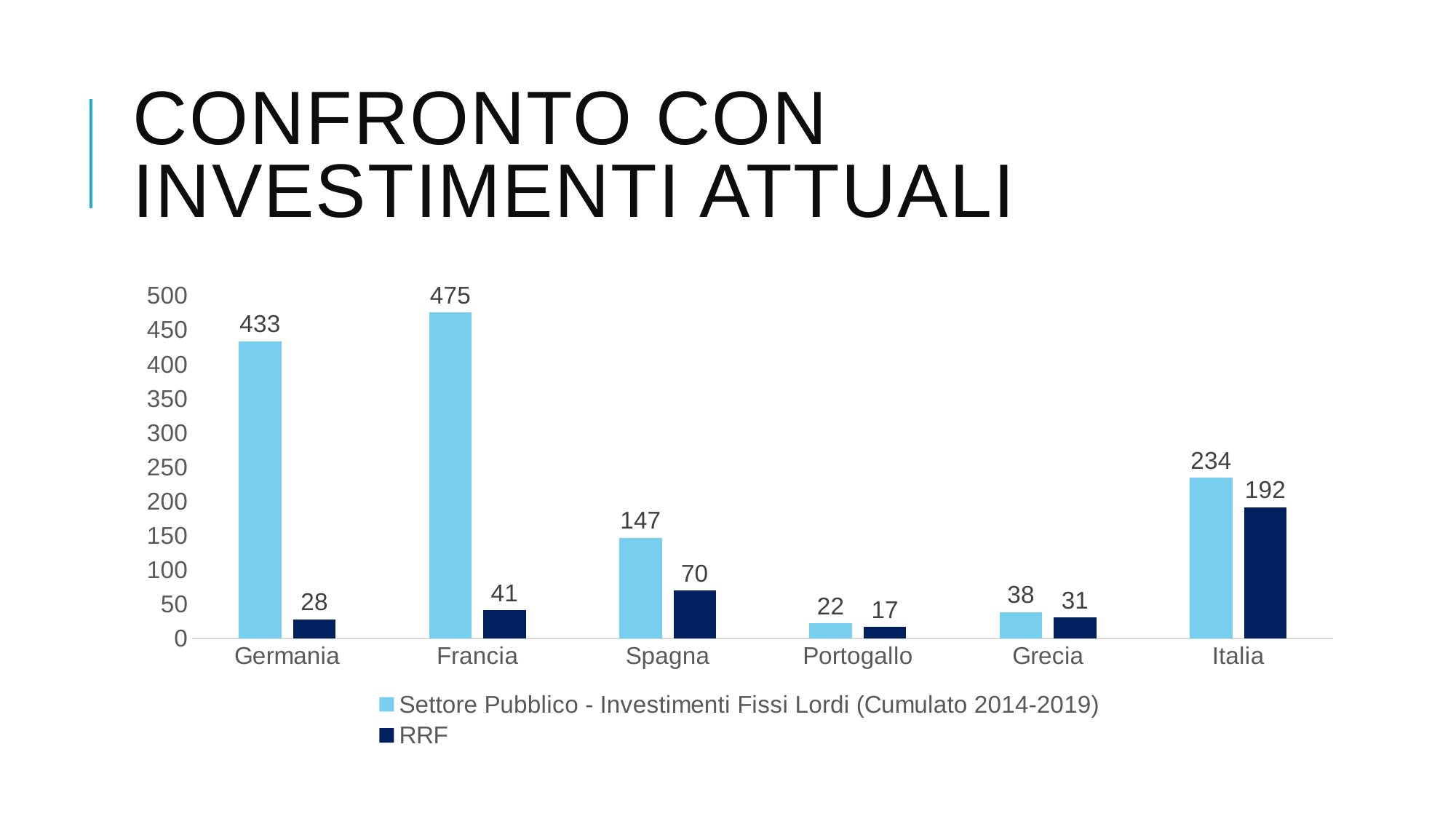

# Confronto con investimenti attuali

### Chart

| Category | Settore Pubblico - Investimenti Fissi Lordi (Cumulato 2014-2019) | RRF |
|---|---|---|
| Germania | 433.124 | 27.9 |
| Francia | 475.427 | 40.9 |
| Spagna | 146.721 | 69.5 |
| Portogallo | 21.668100000000003 | 16.6 |
| Grecia | 38.123 | 30.5 |
| Italia | 234.104 | 191.5 |